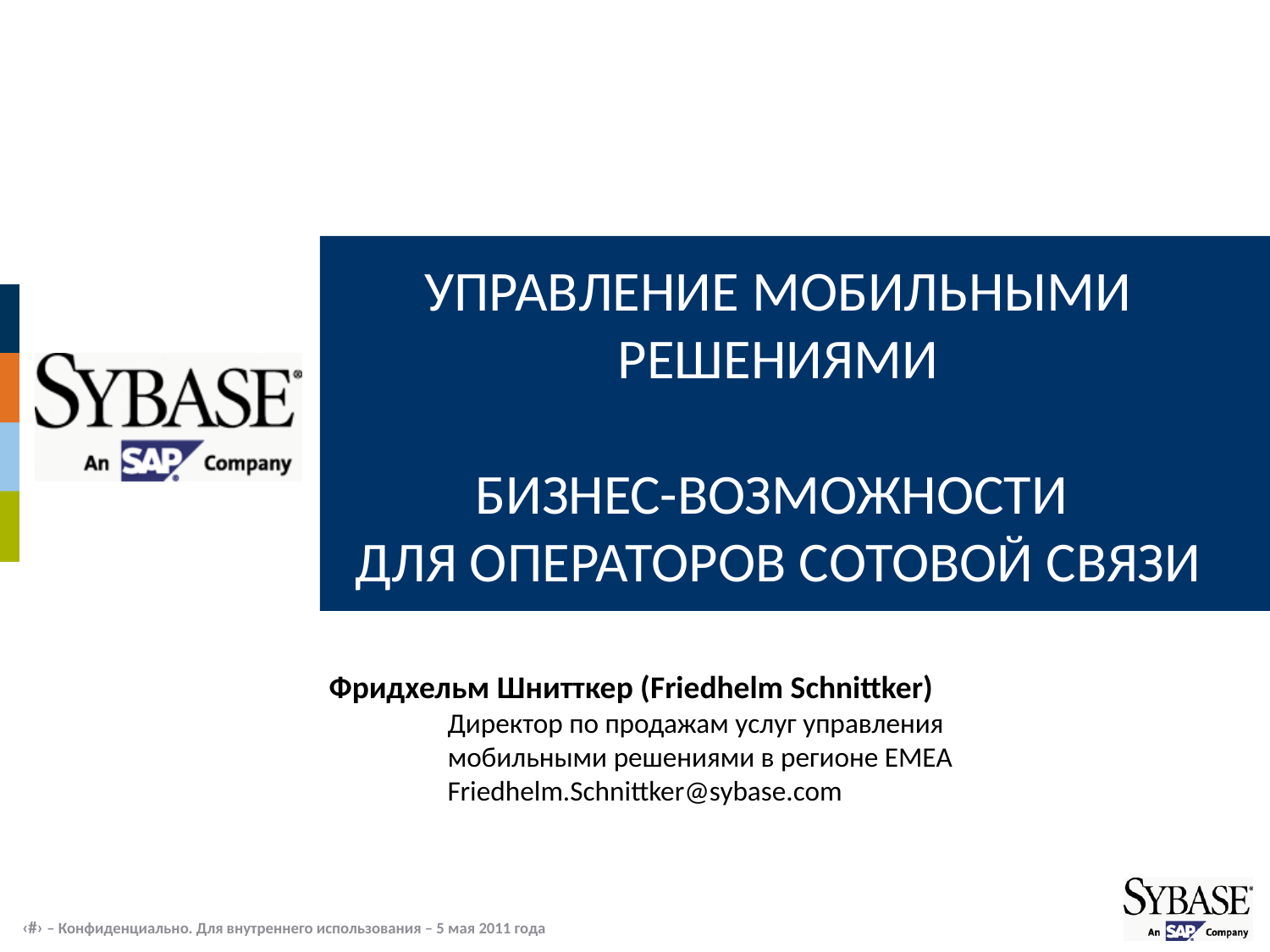

# УПРАВЛЕНИЕ МОБИЛЬНЫМИ РЕШЕНИЯМИ БИЗНЕС-ВОЗМОЖНОСТИ ДЛЯ ОПЕРАТОРОВ СОТОВОЙ СВЯЗИ

Фридхельм Шнитткер (Friedhelm Schnittker)
Директор по продажам услуг управления мобильными решениями в регионе EMEA
Friedhelm.Schnittker@sybase.com